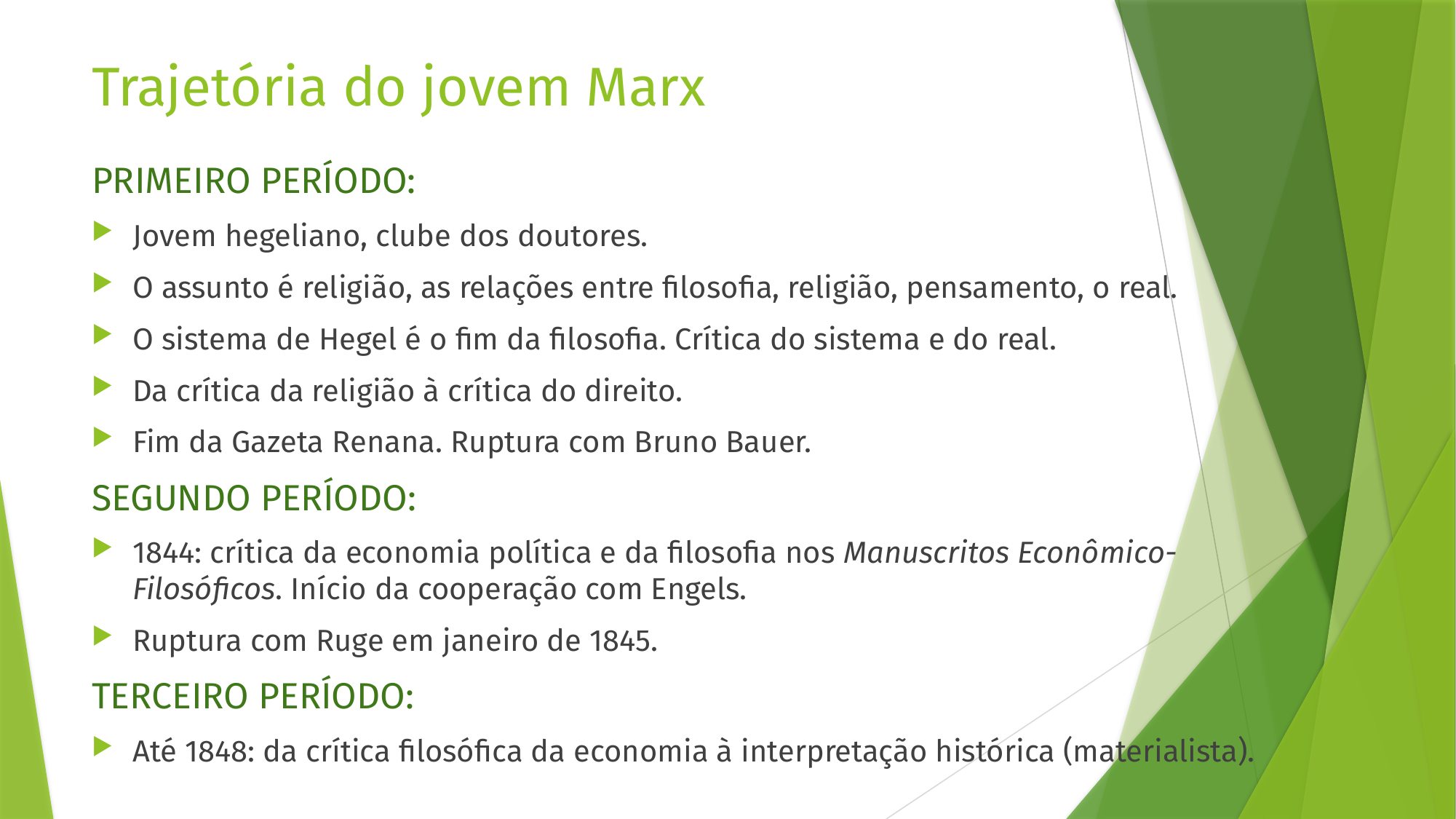

# Trajetória do jovem Marx
PRIMEIRO PERÍODO:
Jovem hegeliano, clube dos doutores.
O assunto é religião, as relações entre filosofia, religião, pensamento, o real.
O sistema de Hegel é o fim da filosofia. Crítica do sistema e do real.
Da crítica da religião à crítica do direito.
Fim da Gazeta Renana. Ruptura com Bruno Bauer.
SEGUNDO PERÍODO:
1844: crítica da economia política e da filosofia nos Manuscritos Econômico-Filosóficos. Início da cooperação com Engels.
Ruptura com Ruge em janeiro de 1845.
TERCEIRO PERÍODO:
Até 1848: da crítica filosófica da economia à interpretação histórica (materialista).